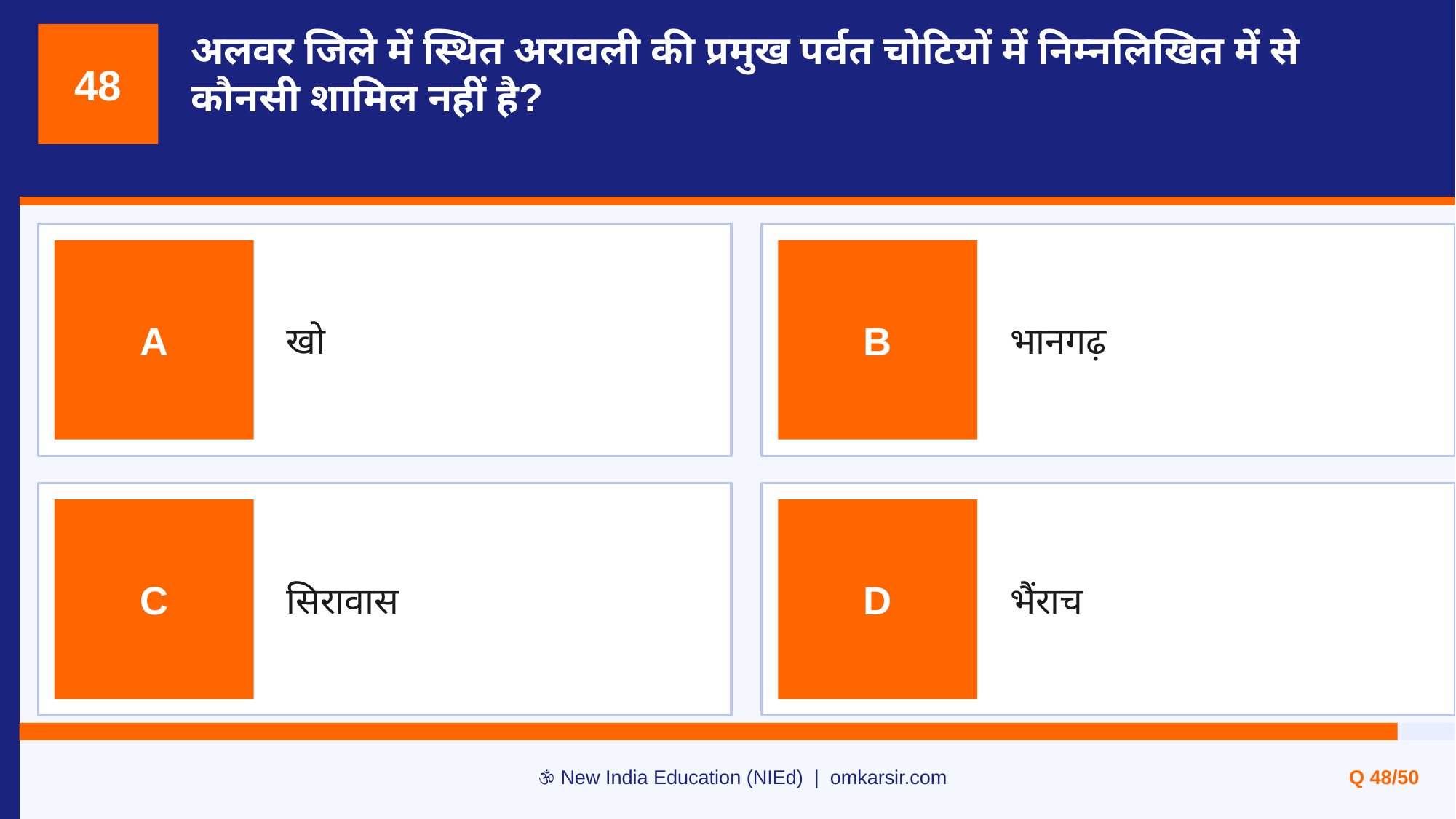

अलवर जिले में स्थित अरावली की प्रमुख पर्वत चोटियों में निम्नलिखित में से कौनसी शामिल नहीं है?
48

खो
भानगढ़
A
B

सिरावास
भैंराच
C
D

🕉️ New India Education (NIEd)  |  omkarsir.com
Q 48/50